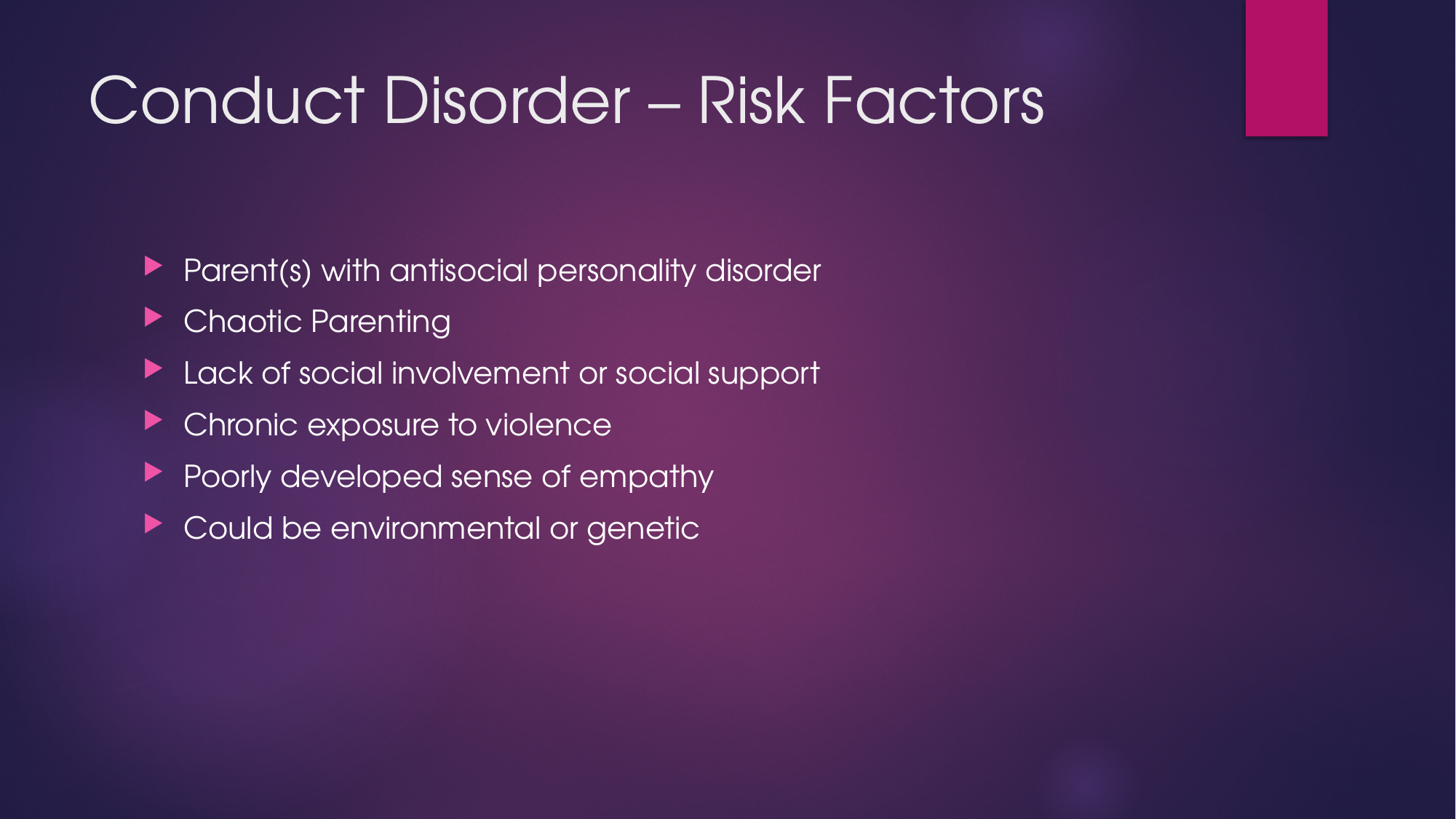

# Conduct Disorder – Risk Factors
Parent(s) with antisocial personality disorder
Chaotic Parenting
Lack of social involvement or social support
Chronic exposure to violence
Poorly developed sense of empathy
Could be environmental or genetic